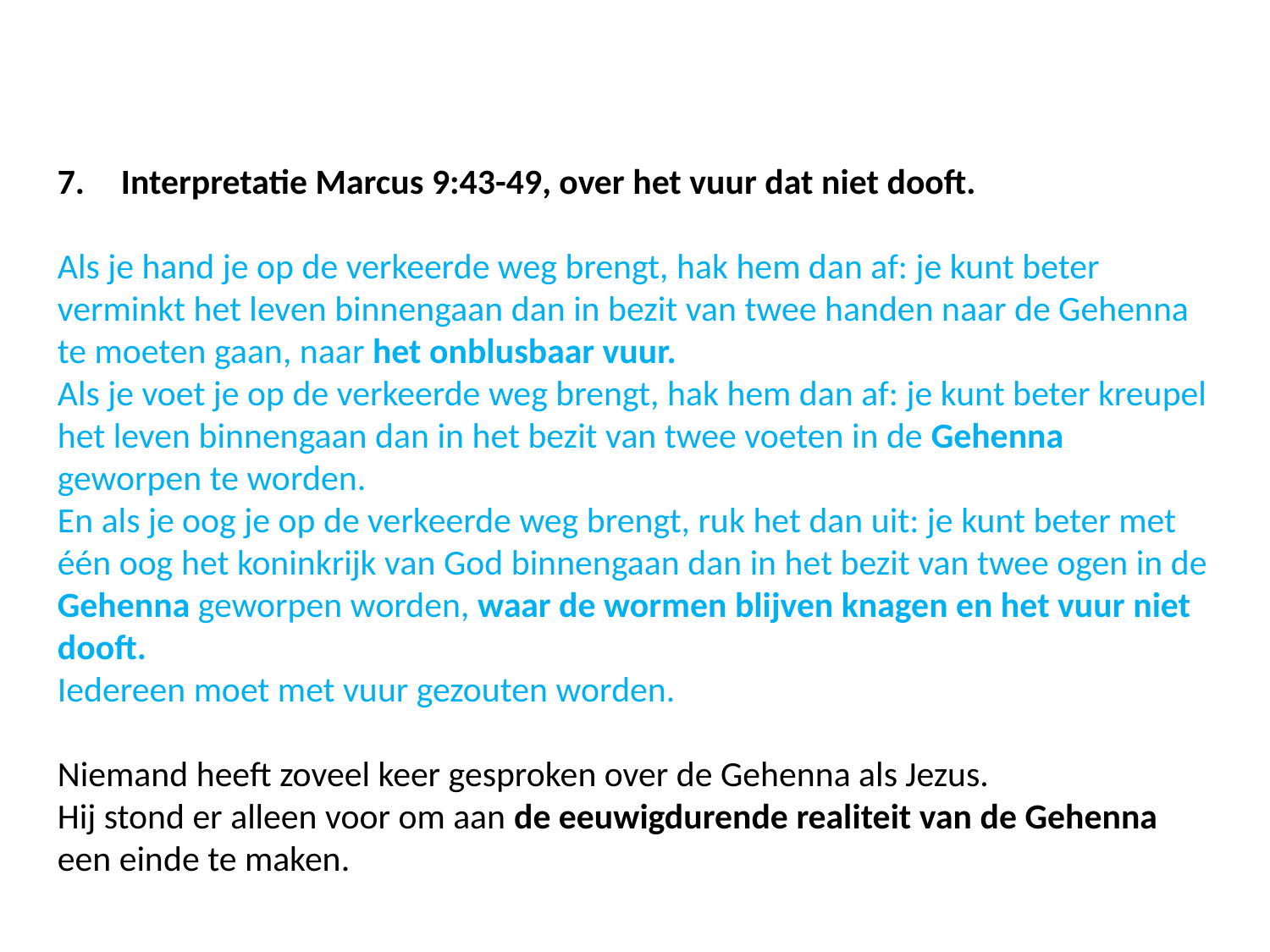

Interpretatie Marcus 9:43-49, over het vuur dat niet dooft.

Als je hand je op de verkeerde weg brengt, hak hem dan af: je kunt beter
verminkt het leven binnengaan dan in bezit van twee handen naar de Gehenna
te moeten gaan, naar het onblusbaar vuur.
Als je voet je op de verkeerde weg brengt, hak hem dan af: je kunt beter kreupel
het leven binnengaan dan in het bezit van twee voeten in de Gehenna
geworpen te worden.
En als je oog je op de verkeerde weg brengt, ruk het dan uit: je kunt beter met
één oog het koninkrijk van God binnengaan dan in het bezit van twee ogen in de
Gehenna geworpen worden, waar de wormen blijven knagen en het vuur niet
dooft.
Iedereen moet met vuur gezouten worden.

Niemand heeft zoveel keer gesproken over de Gehenna als Jezus.
Hij stond er alleen voor om aan de eeuwigdurende realiteit van de Gehenna
een einde te maken.